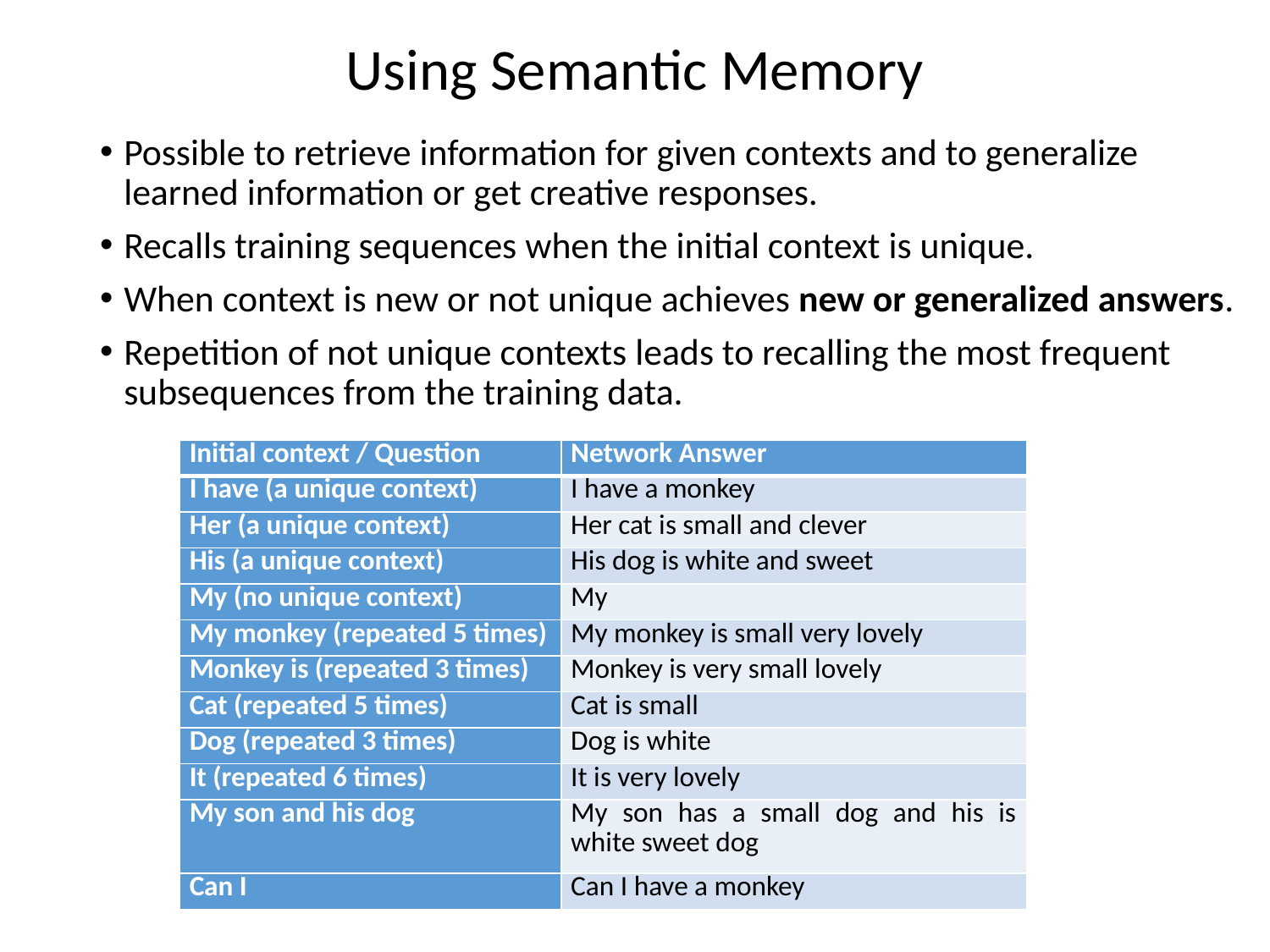

# Using Semantic Memory
Possible to retrieve information for given contexts and to generalize learned information or get creative responses.
Recalls training sequences when the initial context is unique.
When context is new or not unique achieves new or generalized answers.
Repetition of not unique contexts leads to recalling the most frequent subsequences from the training data.
| Initial context / Question | Network Answer |
| --- | --- |
| I have (a unique context) | I have a monkey |
| Her (a unique context) | Her cat is small and clever |
| His (a unique context) | His dog is white and sweet |
| My (no unique context) | My |
| My monkey (repeated 5 times) | My monkey is small very lovely |
| Monkey is (repeated 3 times) | Monkey is very small lovely |
| Cat (repeated 5 times) | Cat is small |
| Dog (repeated 3 times) | Dog is white |
| It (repeated 6 times) | It is very lovely |
| My son and his dog | My son has a small dog and his is white sweet dog |
| Can I | Can I have a monkey |